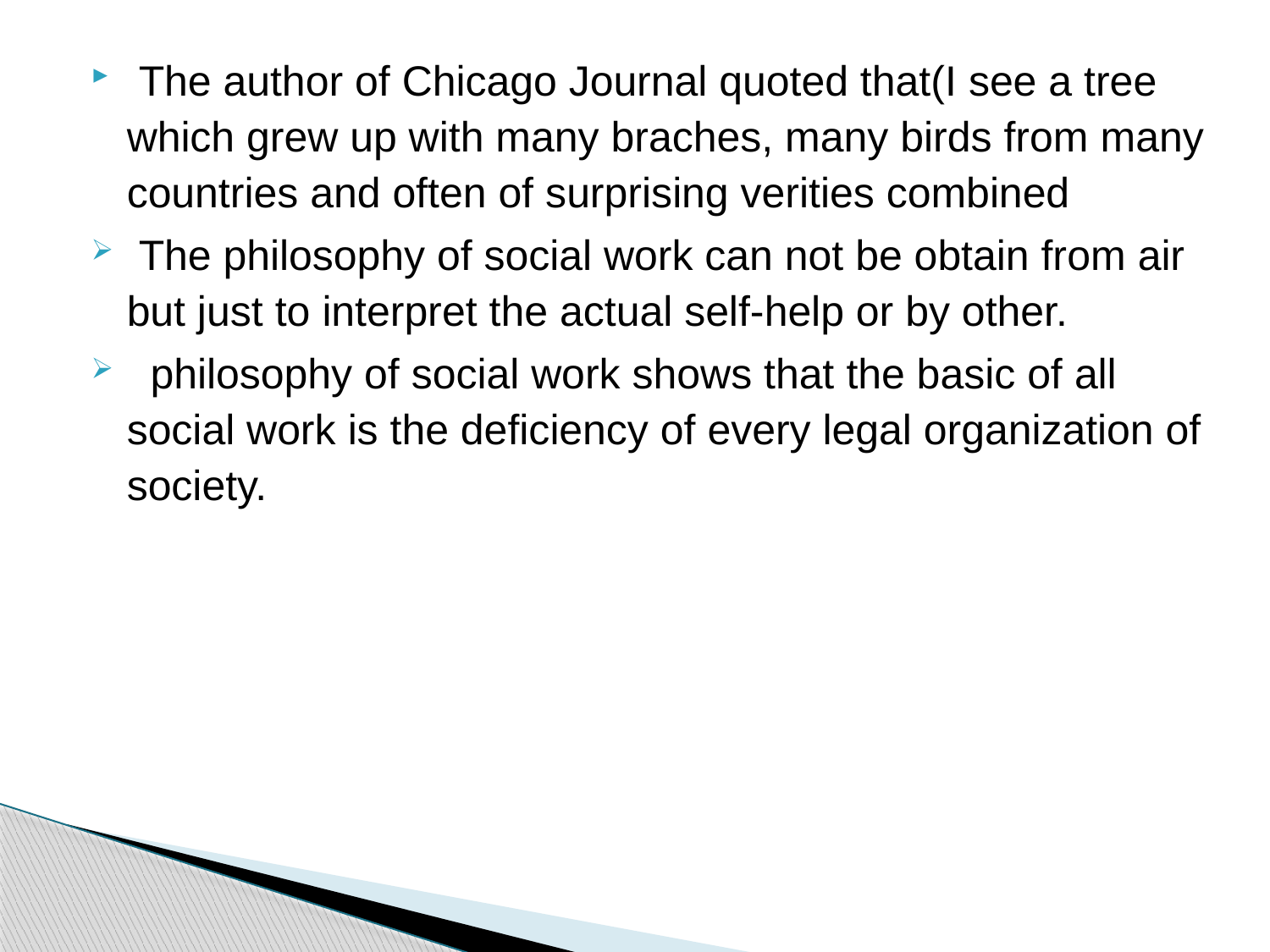

The author of Chicago Journal quoted that(I see a tree which grew up with many braches, many birds from many countries and often of surprising verities combined
 The philosophy of social work can not be obtain from air but just to interpret the actual self-help or by other.
  philosophy of social work shows that the basic of all social work is the deficiency of every legal organization of society.